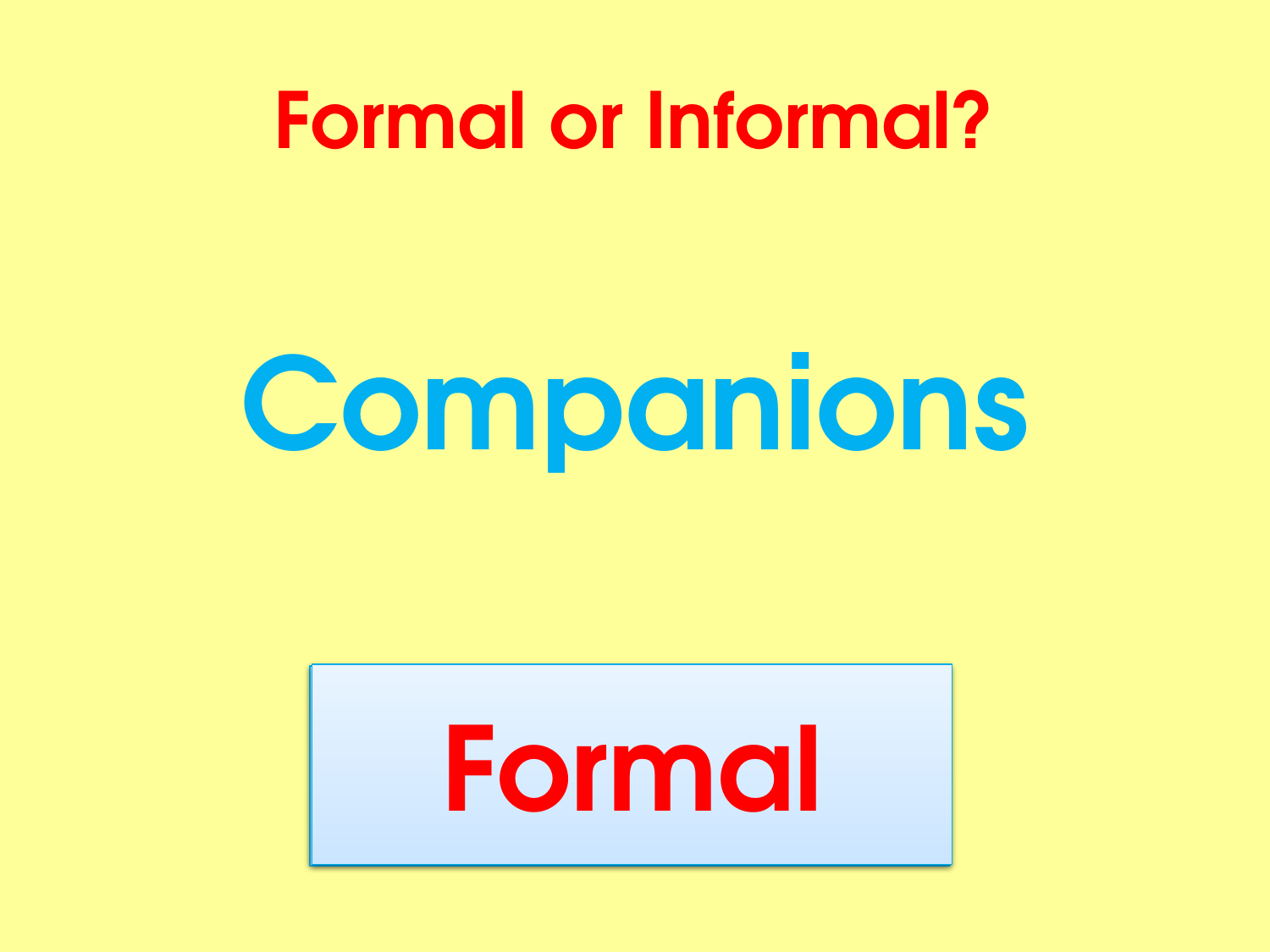

# Formal or Informal?
Companions
Formal
?